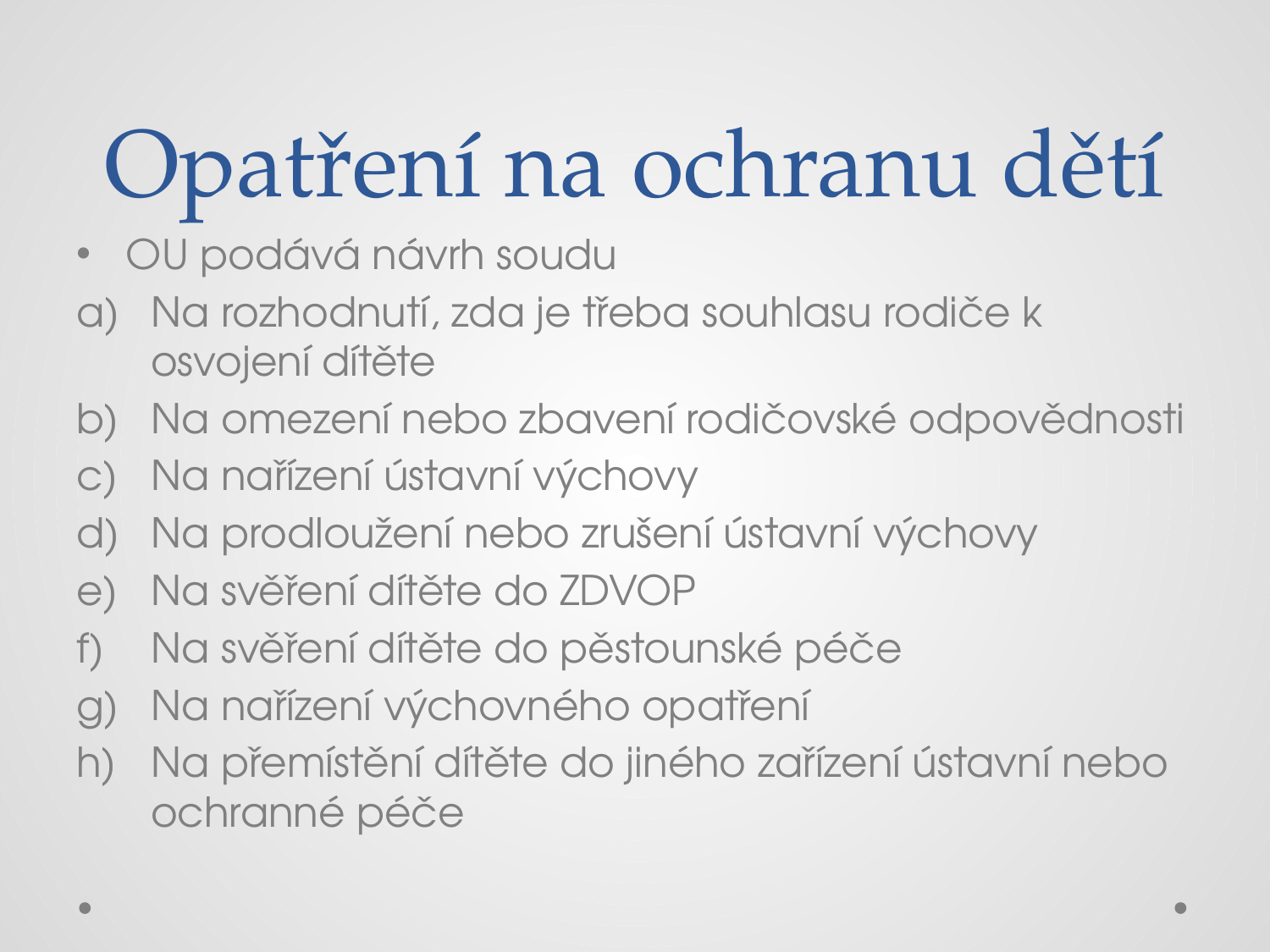

# Opatření na ochranu dětí
OU podává návrh soudu
Na rozhodnutí, zda je třeba souhlasu rodiče k osvojení dítěte
Na omezení nebo zbavení rodičovské odpovědnosti
Na nařízení ústavní výchovy
Na prodloužení nebo zrušení ústavní výchovy
Na svěření dítěte do ZDVOP
Na svěření dítěte do pěstounské péče
Na nařízení výchovného opatření
Na přemístění dítěte do jiného zařízení ústavní nebo ochranné péče